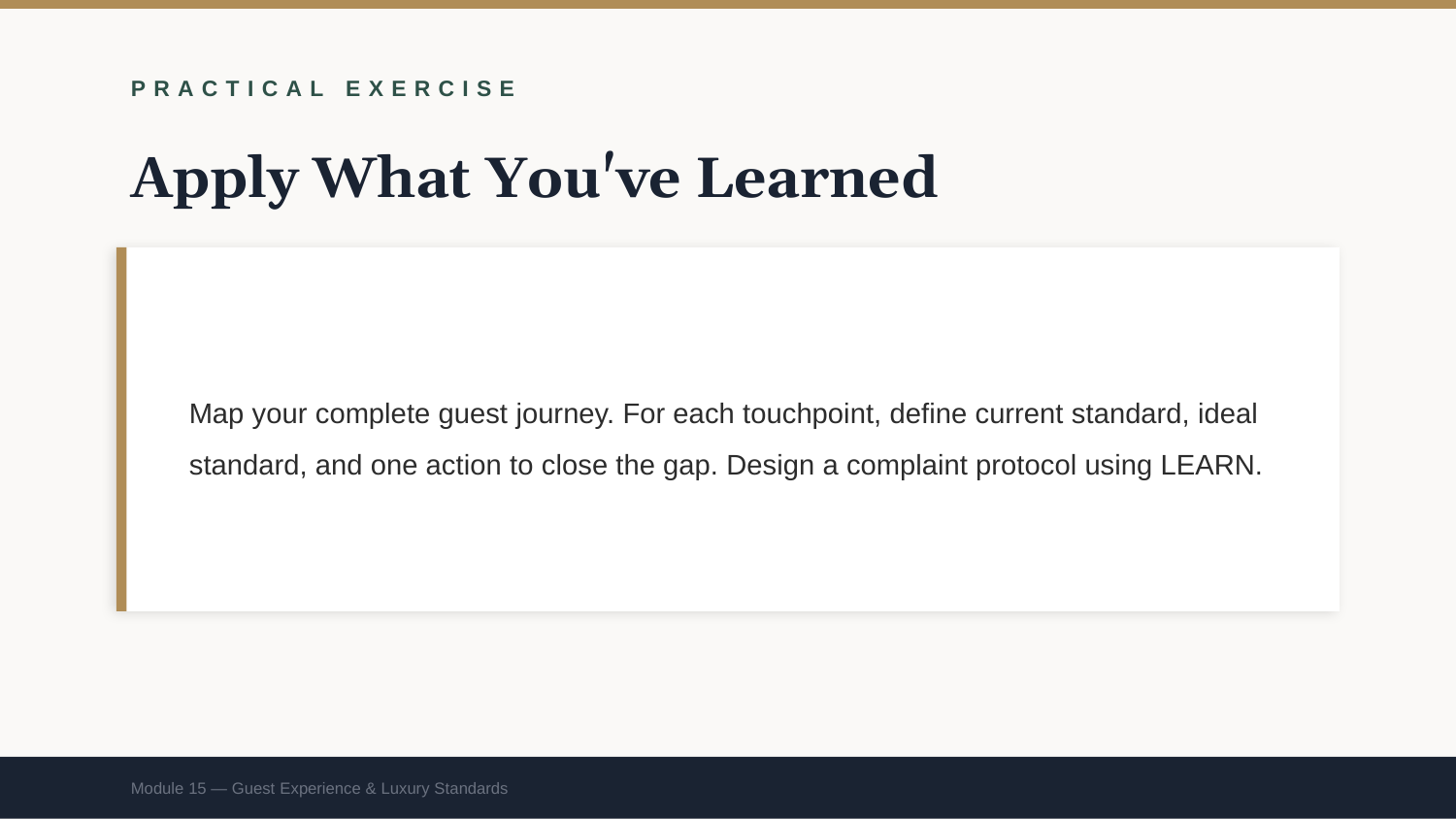

PRACTICAL EXERCISE
Apply What You've Learned

Map your complete guest journey. For each touchpoint, define current standard, ideal standard, and one action to close the gap. Design a complaint protocol using LEARN.

Module 15 — Guest Experience & Luxury Standards